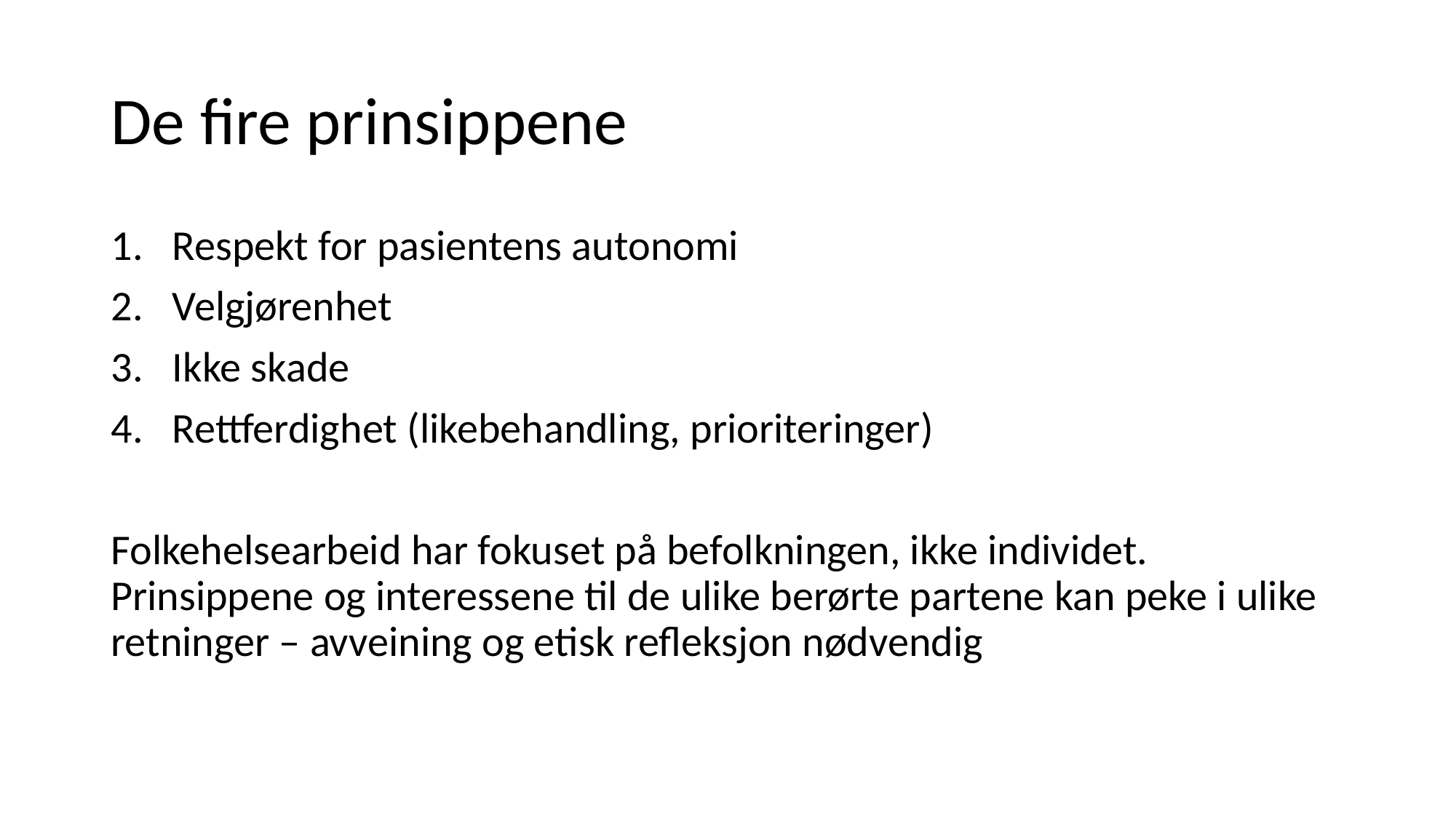

# De fire prinsippene
Respekt for pasientens autonomi
Velgjørenhet
Ikke skade
Rettferdighet (likebehandling, prioriteringer)

Folkehelsearbeid har fokuset på befolkningen, ikke individet. Prinsippene og interessene til de ulike berørte partene kan peke i ulike retninger – avveining og etisk refleksjon nødvendig